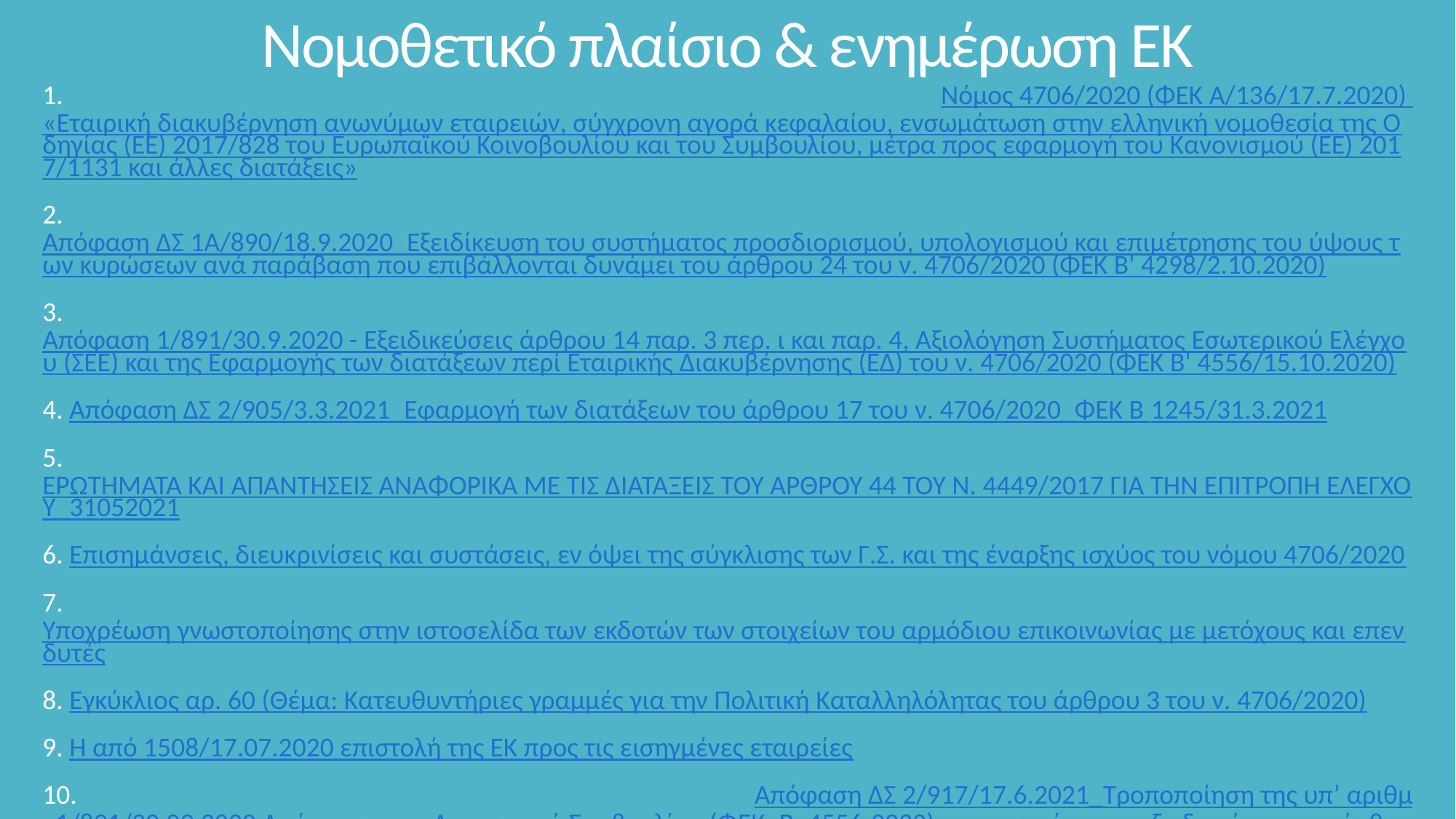

# Νομοθετικό πλαίσιο & ενημέρωση ΕΚ
1. Νόμος 4706/2020 (ΦΕΚ Α/136/17.7.2020) «Εταιρική διακυβέρνηση ανωνύμων εταιρειών, σύγχρονη αγορά κεφαλαίου, ενσωμάτωση στην ελληνική νομοθεσία της Οδηγίας (ΕΕ) 2017/828 του Ευρωπαϊκού Κοινοβουλίου και του Συμβουλίου, μέτρα προς εφαρμογή του Κανονισμού (ΕΕ) 2017/1131 και άλλες διατάξεις»
2. Απόφαση ΔΣ 1Α/890/18.9.2020_Εξειδίκευση του συστήματος προσδιορισμού, υπολογισμού και επιμέτρησης του ύψους των κυρώσεων ανά παράβαση που επιβάλλονται δυνάμει του άρθρου 24 του ν. 4706/2020 (ΦΕΚ Β' 4298/2.10.2020)
3. Απόφαση 1/891/30.9.2020 - Εξειδικεύσεις άρθρου 14 παρ. 3 περ. ι και παρ. 4, Αξιολόγηση Συστήματος Εσωτερικού Ελέγχου (ΣΕΕ) και της Εφαρμογής των διατάξεων περί Εταιρικής Διακυβέρνησης (ΕΔ) του ν. 4706/2020 (ΦΕΚ Β' 4556/15.10.2020)
4. Απόφαση ΔΣ 2/905/3.3.2021_Εφαρμογή των διατάξεων του άρθρου 17 του ν. 4706/2020_ΦΕΚ Β 1245/31.3.2021
5. ΕΡΩΤΗΜΑΤΑ ΚΑΙ ΑΠΑΝΤΗΣΕΙΣ ΑΝΑΦΟΡΙΚΑ ΜΕ ΤΙΣ ΔΙΑΤΑΞΕΙΣ ΤΟΥ ΑΡΘΡΟΥ 44 ΤΟΥ Ν. 4449/2017 ΓΙΑ ΤΗΝ ΕΠΙΤΡΟΠΗ ΕΛΕΓΧΟΥ_31052021
6. Επισημάνσεις, διευκρινίσεις και συστάσεις, εν όψει της σύγκλισης των Γ.Σ. και της έναρξης ισχύος του νόμου 4706/2020
7. Υποχρέωση γνωστοποίησης στην ιστοσελίδα των εκδοτών των στοιχείων του αρμόδιου επικοινωνίας με μετόχους και επενδυτές
8. Εγκύκλιος αρ. 60 (Θέμα: Κατευθυντήριες γραμμές για την Πολιτική Καταλληλόλητας του άρθρου 3 του ν. 4706/2020)
9. Η από 1508/17.07.2020 επιστολή της ΕΚ προς τις εισηγμένες εταιρείες
10. Απόφαση ΔΣ 2/917/17.6.2021_Τροποποίηση της υπ’ αριθμ. 1/891/30.09.2020 Απόφασης του Διοικητικού Συμβουλίου (ΦΕΚ_Β_4556-2020) αναφορικά με τις εξειδικεύσεις του άρθρου 14 παρ. 3 περ. ι και παρ. 4, Αξιολόγηση Συστήματος Εσωτερικού Ελέγχου (ΣΕΕ) και της Εφαρμογής των διατάξεων περί Εταιρικής Διακυβέρνησης (ΕΔ) του ν. 4706/2020_ΦΕΚ Β 3040/9.7.2021